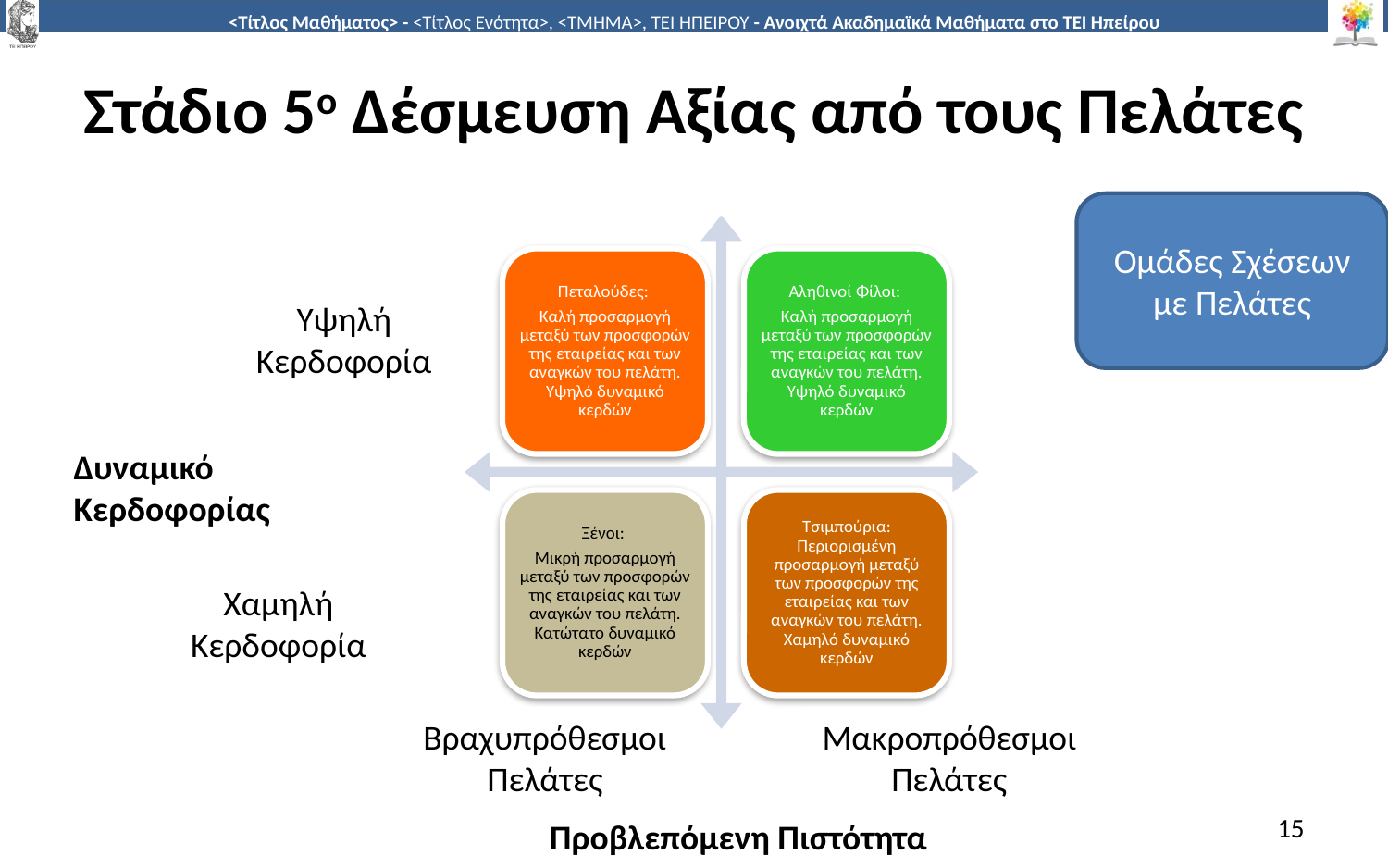

# Στάδιο 5ο Δέσμευση Αξίας από τους Πελάτες
Ομάδες Σχέσεων με Πελάτες
Πεταλούδες:
Καλή προσαρμογή μεταξύ των προσφορών της εταιρείας και των αναγκών του πελάτη. Υψηλό δυναμικό κερδών
Αληθινοί Φίλοι:
Καλή προσαρμογή μεταξύ των προσφορών της εταιρείας και των αναγκών του πελάτη. Υψηλό δυναμικό κερδών
Ξένοι:
Μικρή προσαρμογή μεταξύ των προσφορών της εταιρείας και των αναγκών του πελάτη. Κατώτατο δυναμικό κερδών
Τσιμπούρια: Περιορισμένη προσαρμογή μεταξύ των προσφορών της εταιρείας και των αναγκών του πελάτη. Χαμηλό δυναμικό κερδών
Υψηλή Κερδοφορία
Δυναμικό Κερδοφορίας
Χαμηλή Κερδοφορία
Βραχυπρόθεσμοι Πελάτες
ΜακροπρόθεσμοιΠελάτες
15
Προβλεπόμενη Πιστότητα